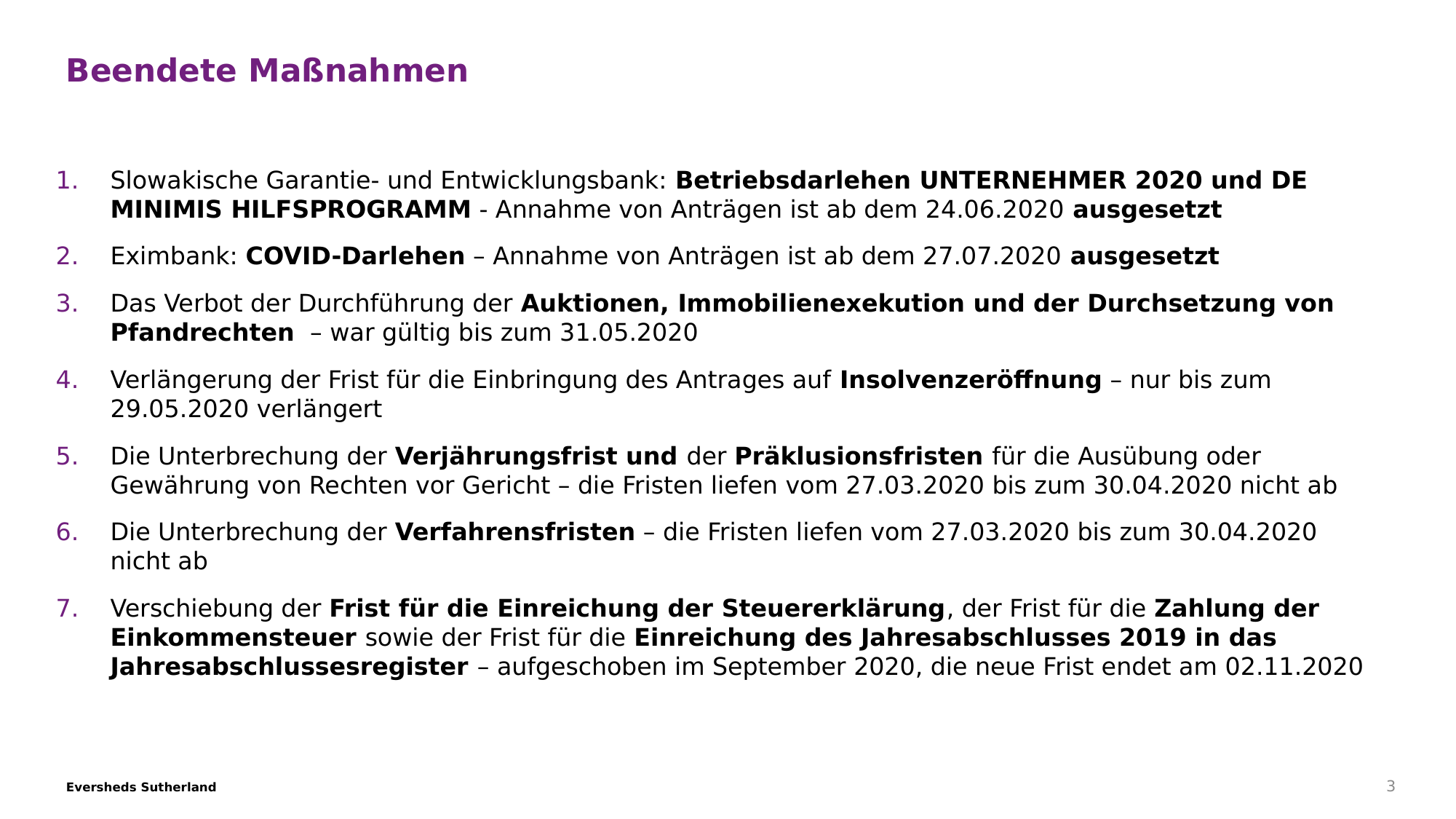

# Beendete Maßnahmen

Slowakische Garantie- und Entwicklungsbank: Betriebsdarlehen UNTERNEHMER 2020 und DE MINIMIS HILFSPROGRAMM - Annahme von Anträgen ist ab dem 24.06.2020 ausgesetzt
Eximbank: COVID-Darlehen – Annahme von Anträgen ist ab dem 27.07.2020 ausgesetzt
Das Verbot der Durchführung der Auktionen, Immobilienexekution und der Durchsetzung von Pfandrechten  – war gültig bis zum 31.05.2020
Verlängerung der Frist für die Einbringung des Antrages auf Insolvenzeröffnung – nur bis zum 29.05.2020 verlängert
Die Unterbrechung der Verjährungsfrist und der Präklusionsfristen für die Ausübung oder Gewährung von Rechten vor Gericht – die Fristen liefen vom 27.03.2020 bis zum 30.04.2020 nicht ab
Die Unterbrechung der Verfahrensfristen – die Fristen liefen vom 27.03.2020 bis zum 30.04.2020 nicht ab
Verschiebung der Frist für die Einreichung der Steuererklärung, der Frist für die Zahlung der Einkommensteuer sowie der Frist für die Einreichung des Jahresabschlusses 2019 in das Jahresabschlussesregister – aufgeschoben im September 2020, die neue Frist endet am 02.11.2020

3